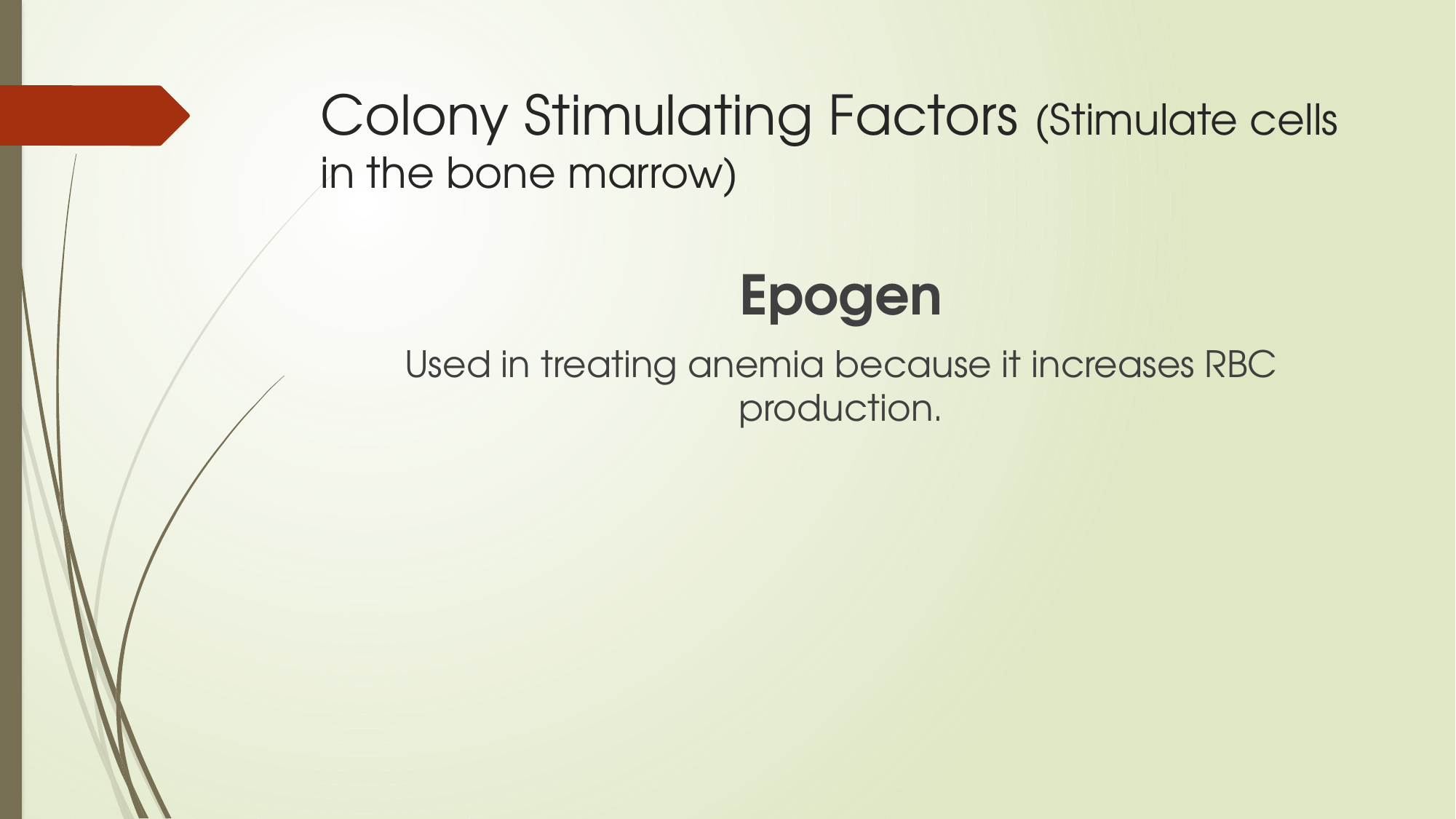

# Colony Stimulating Factors (Stimulate cells in the bone marrow)
Epogen
Used in treating anemia because it increases RBC production.